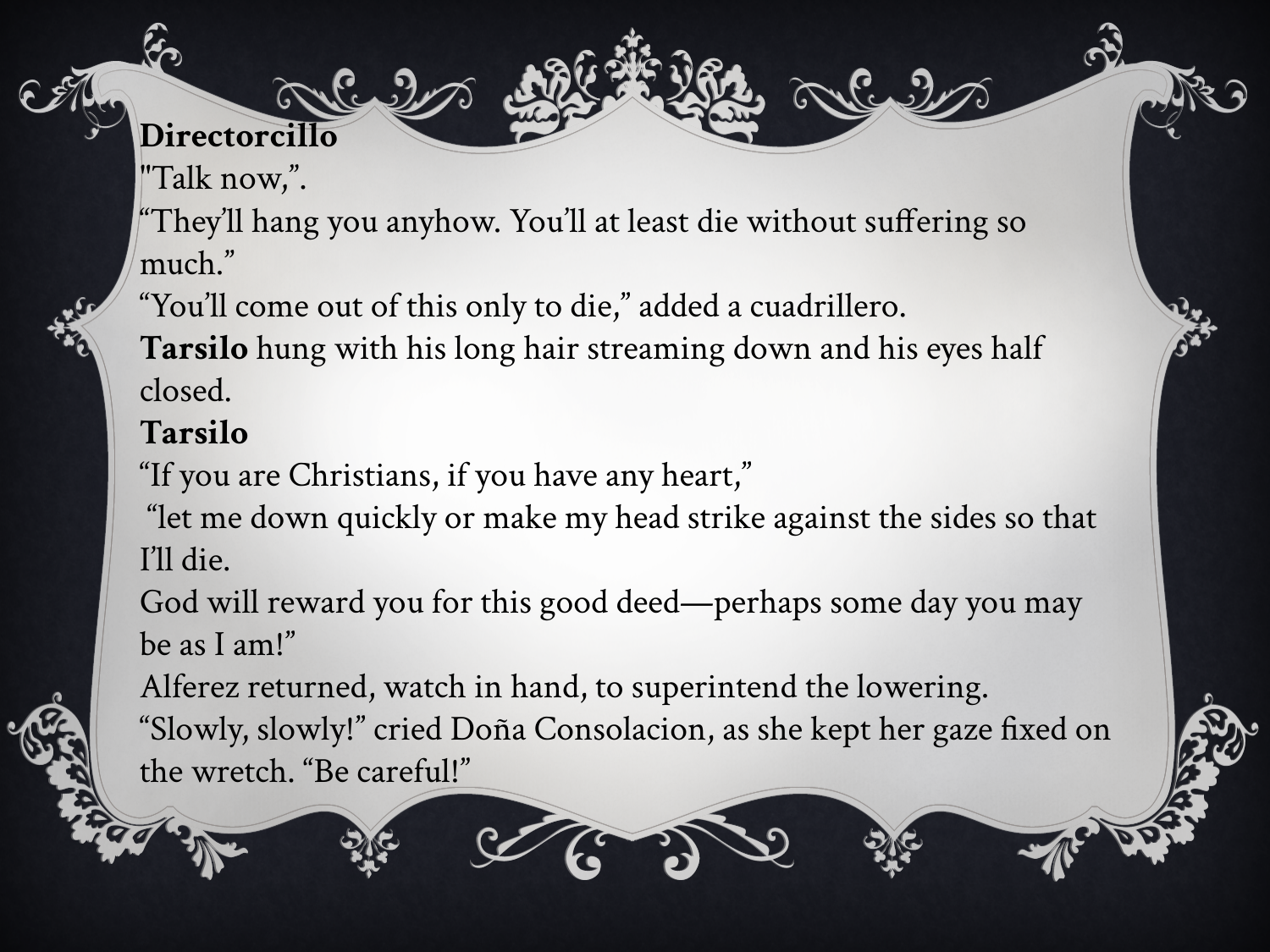

Directorcillo
"Talk now,”.
“They’ll hang you anyhow. You’ll at least die without suffering so much.”
“You’ll come out of this only to die,” added a cuadrillero.
Tarsilo hung with his long hair streaming down and his eyes half closed.
Tarsilo
“If you are Christians, if you have any heart,”
 “let me down quickly or make my head strike against the sides so that I’ll die.
God will reward you for this good deed—perhaps some day you may be as I am!”
Alferez returned, watch in hand, to superintend the lowering.
“Slowly, slowly!” cried Doña Consolacion, as she kept her gaze fixed on the wretch. “Be careful!”